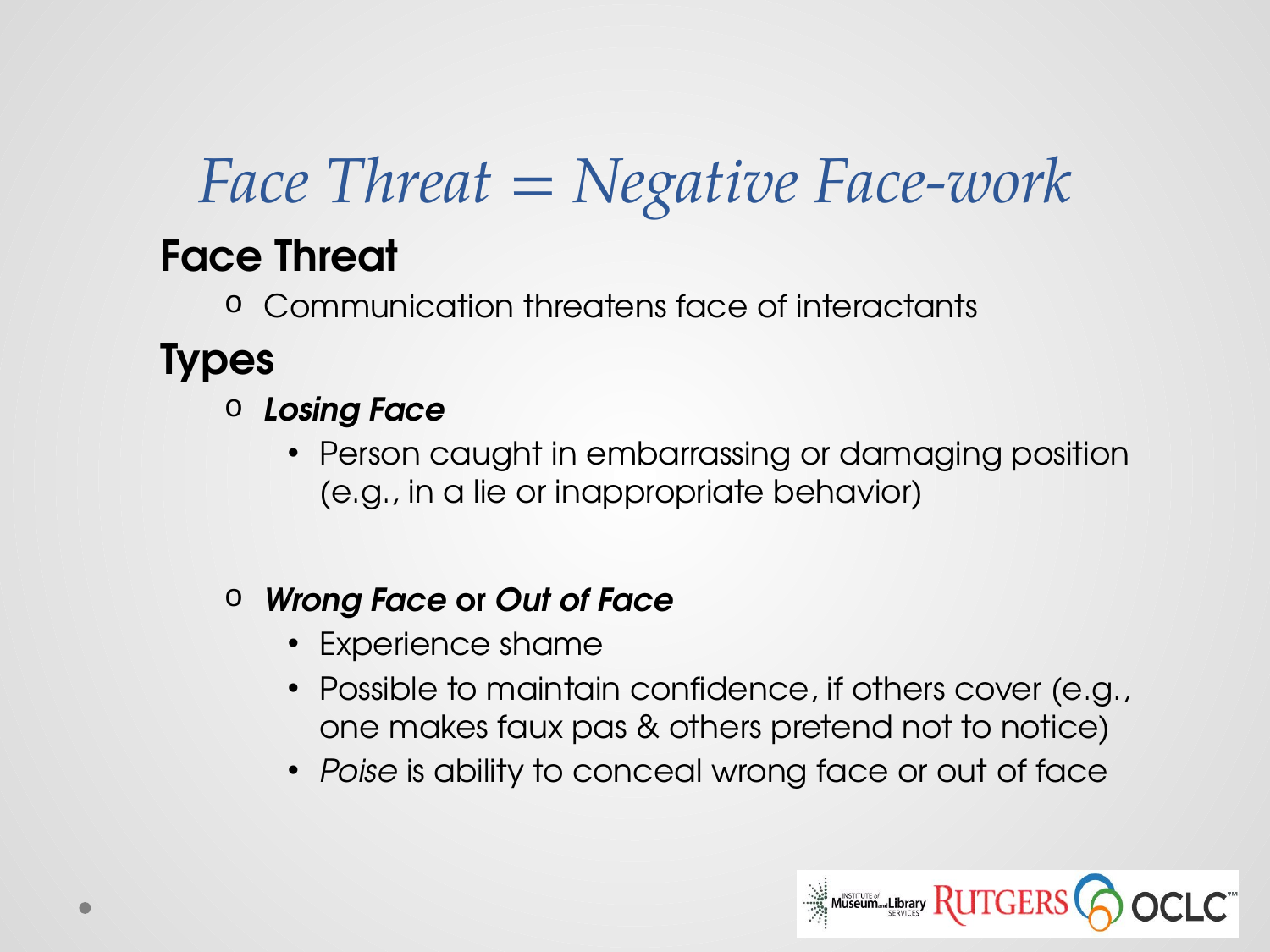

# Face Threat = Negative Face-work
Face Threat
Communication threatens face of interactants
Types
Losing Face
Person caught in embarrassing or damaging position (e.g., in a lie or inappropriate behavior)

Wrong Face or Out of Face
Experience shame
Possible to maintain confidence, if others cover (e.g., one makes faux pas & others pretend not to notice)
Poise is ability to conceal wrong face or out of face